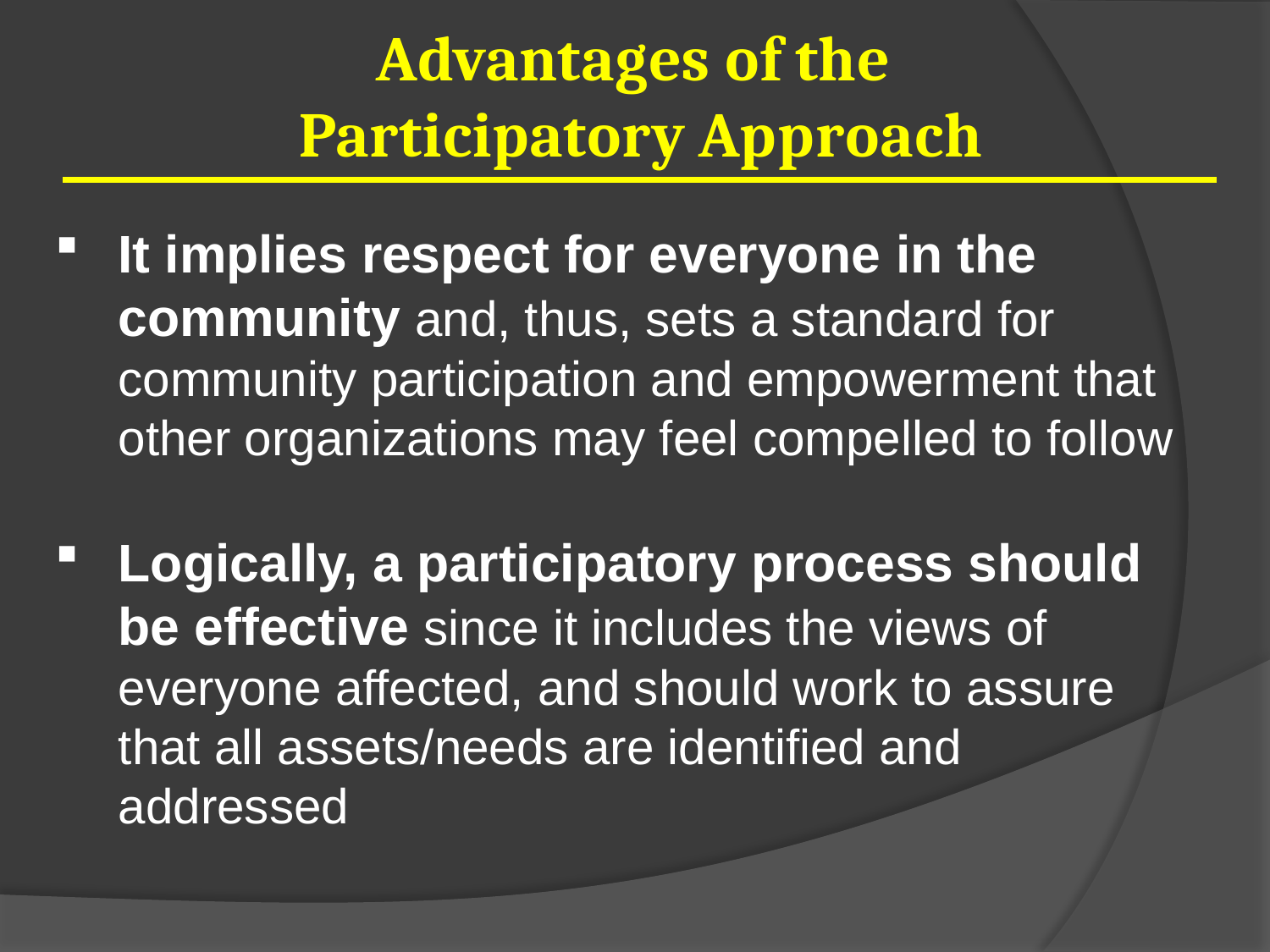

Advantages of the
Participatory Approach
It implies respect for everyone in the community and, thus, sets a standard for community participation and empowerment that other organizations may feel compelled to follow

Logically, a participatory process should be effective since it includes the views of everyone affected, and should work to assure that all assets/needs are identified and addressed